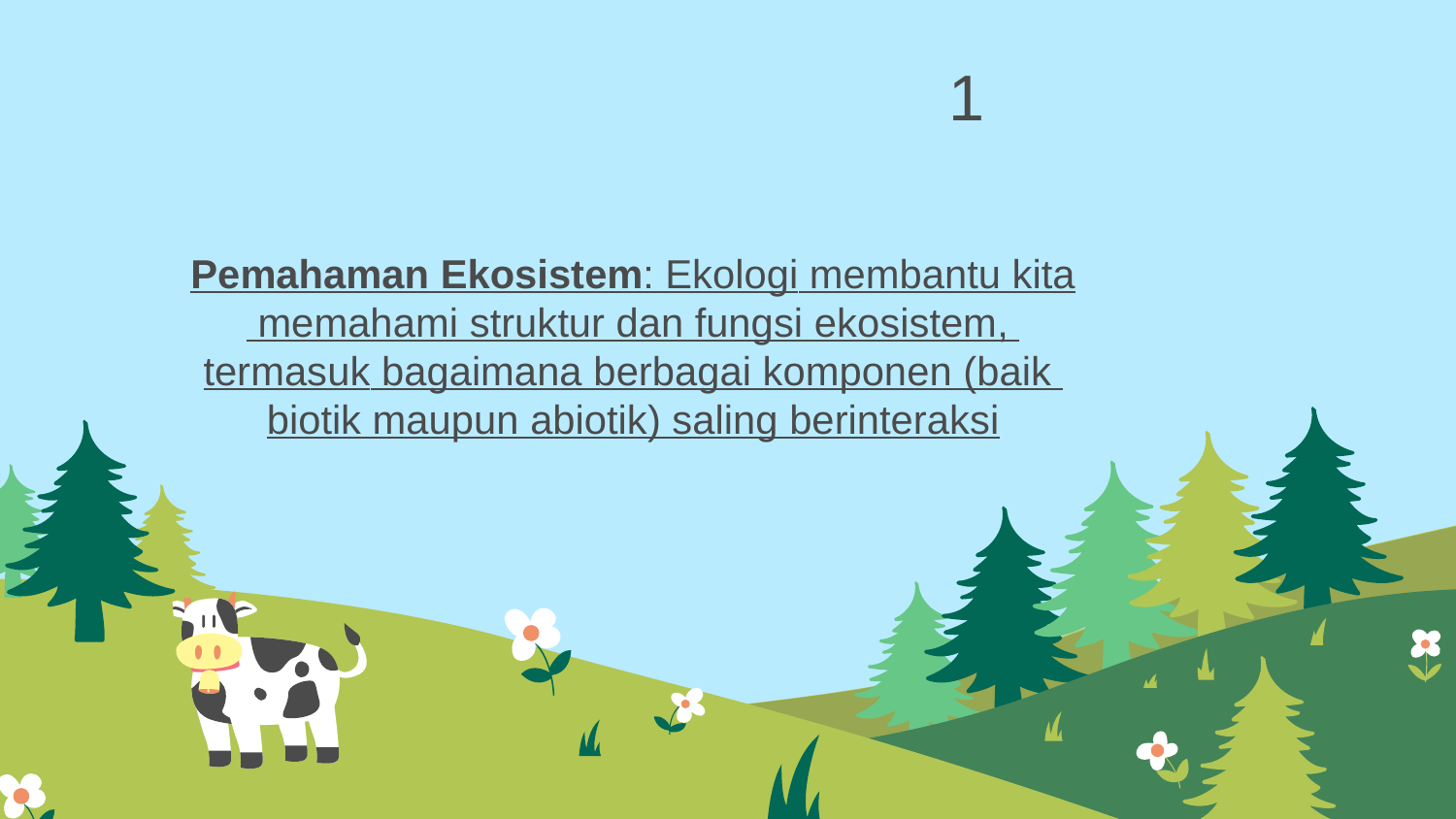

# 1
Pemahaman Ekosistem: Ekologi membantu kita memahami struktur dan fungsi ekosistem, termasuk bagaimana berbagai komponen (baik biotik maupun abiotik) saling berinteraksi